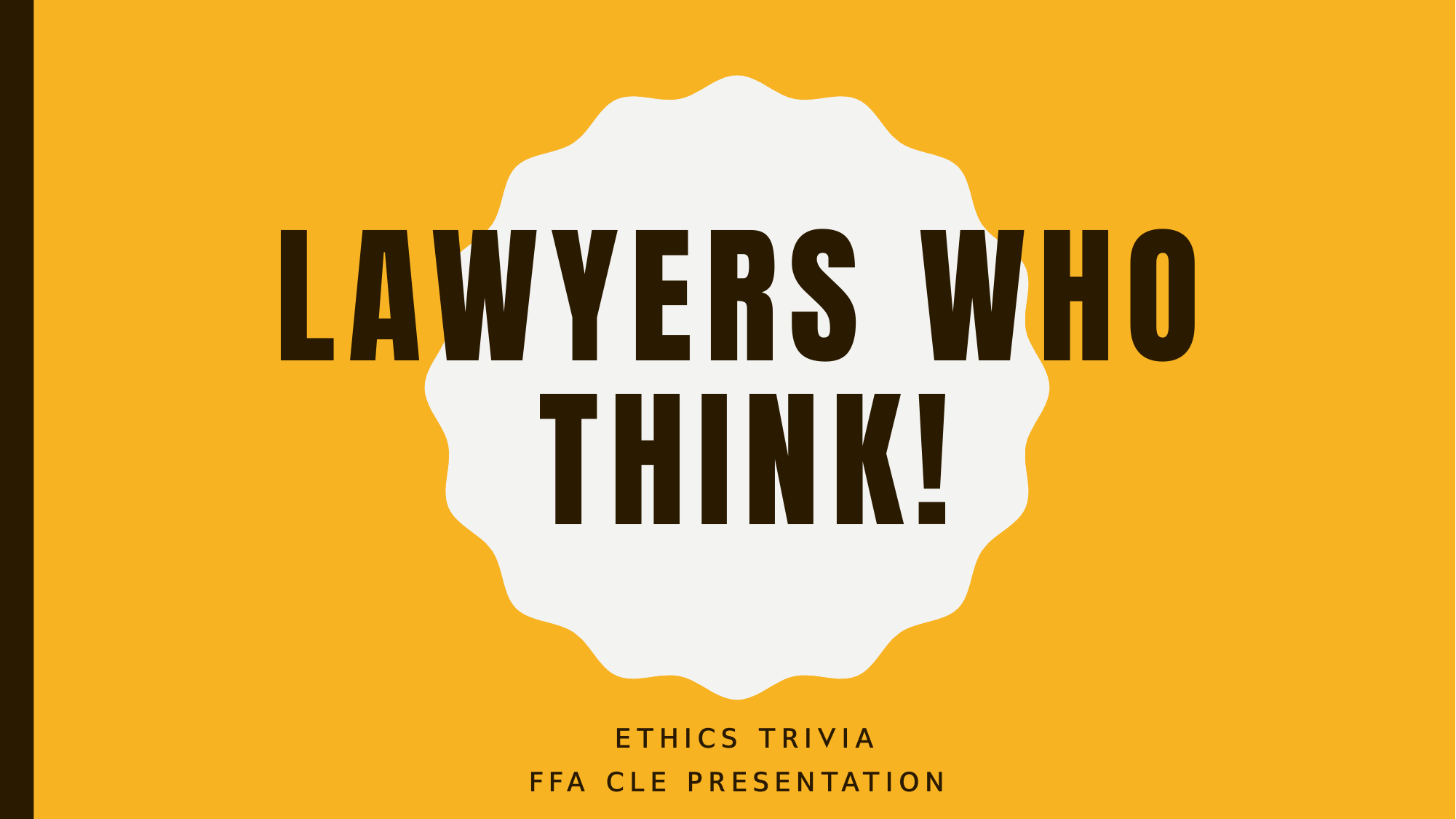

# Lawyers who Think!
Ethics Trivia
FFA CLE Presentation